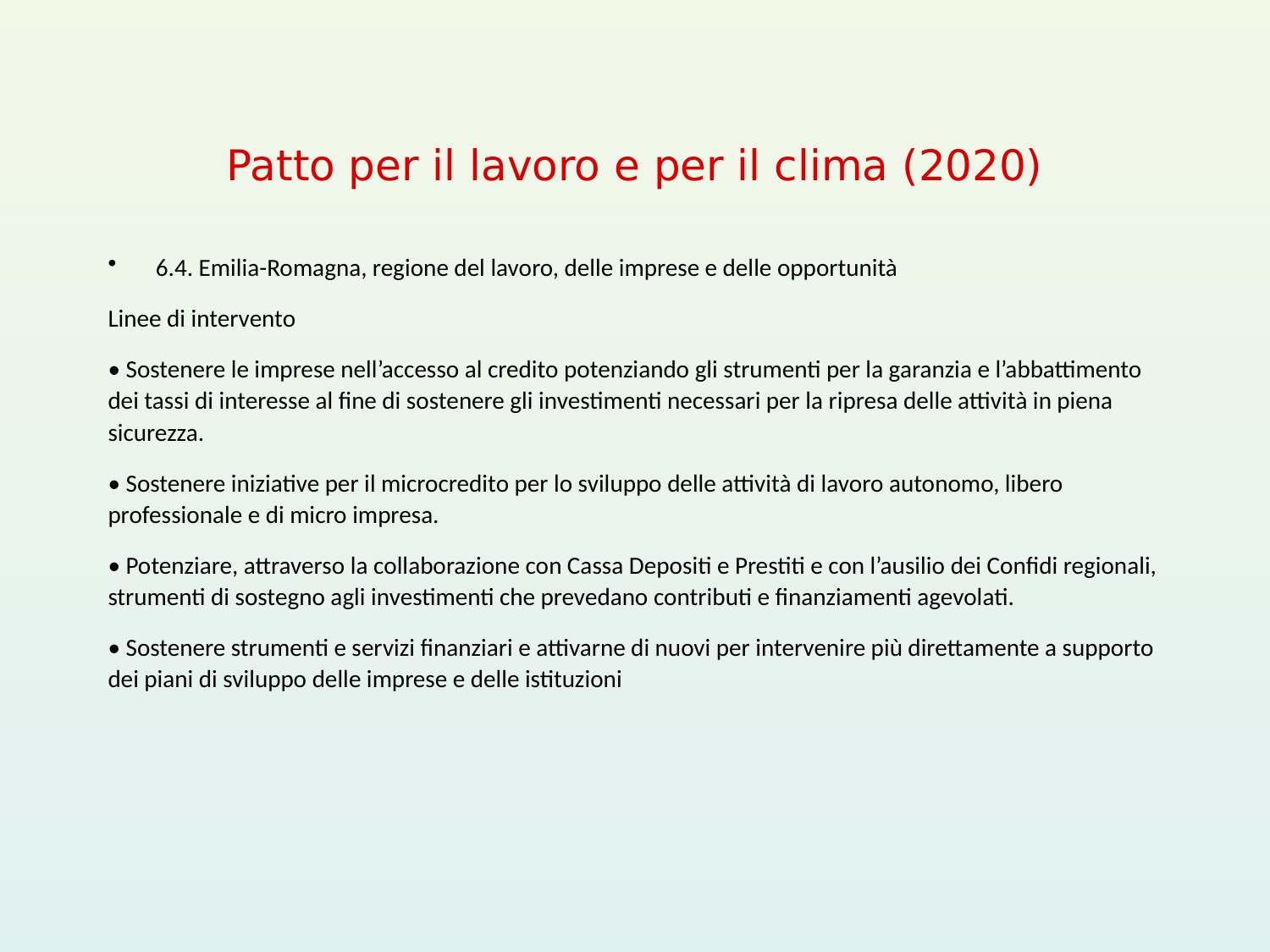

# Patto per il lavoro e per il clima (2020)
6.4. Emilia-Romagna, regione del lavoro, delle imprese e delle opportunità
Linee di intervento
• Sostenere le imprese nell’accesso al credito potenziando gli strumenti per la garanzia e l’abbattimento dei tassi di interesse al fine di sostenere gli investimenti necessari per la ripresa delle attività in piena sicurezza.
• Sostenere iniziative per il microcredito per lo sviluppo delle attività di lavoro autonomo, libero professionale e di micro impresa.
• Potenziare, attraverso la collaborazione con Cassa Depositi e Prestiti e con l’ausilio dei Confidi regionali, strumenti di sostegno agli investimenti che prevedano contributi e finanziamenti agevolati.
• Sostenere strumenti e servizi finanziari e attivarne di nuovi per intervenire più direttamente a supporto dei piani di sviluppo delle imprese e delle istituzioni